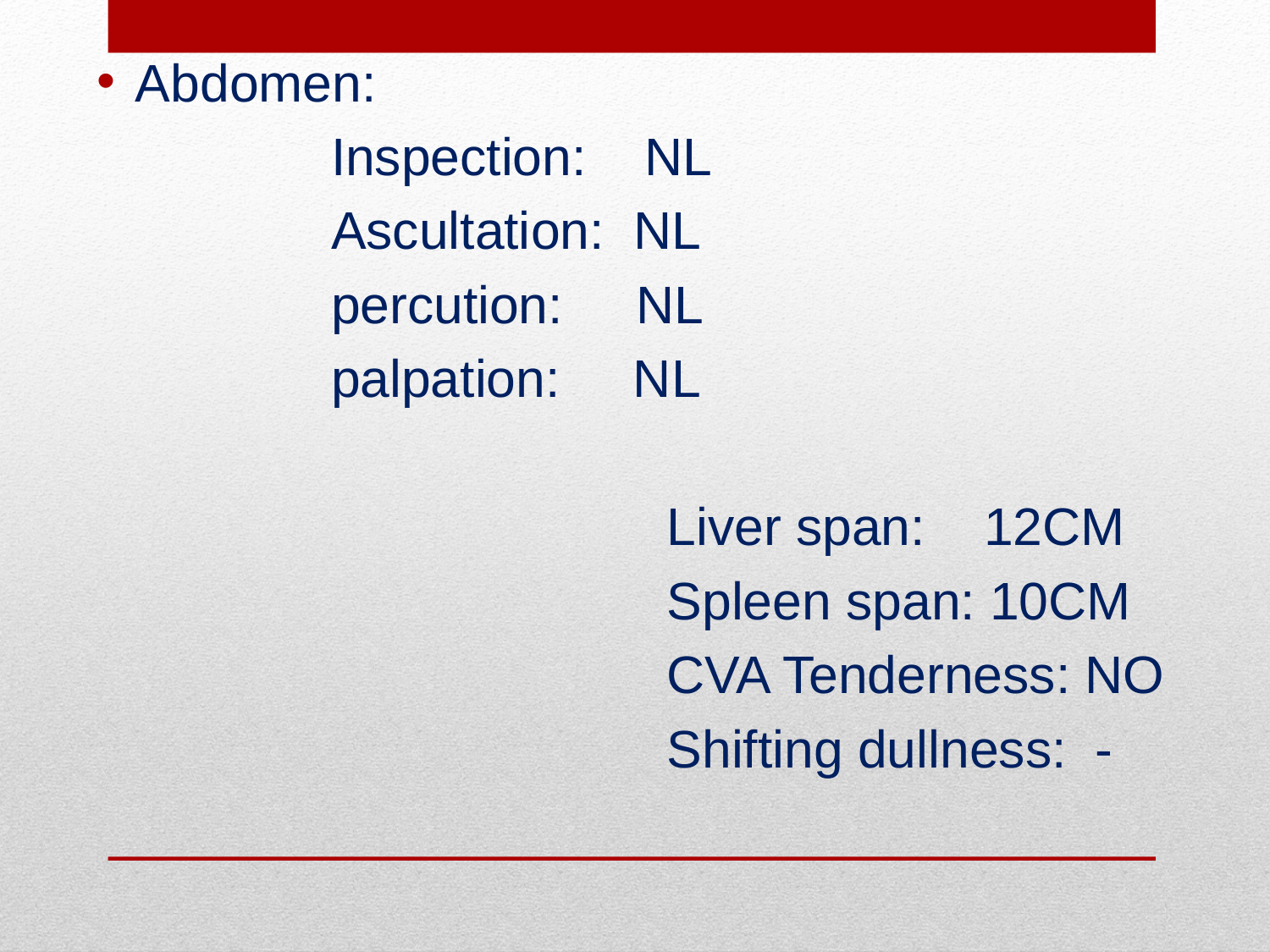

Abdomen:
                Inspection:    NL
                Ascultation:  NL
                percution:     NL
                palpation:     NL

                                       Liver span:    12CM
                                       Spleen span: 10CM
                                       CVA Tenderness: NO
                                       Shifting dullness:  -